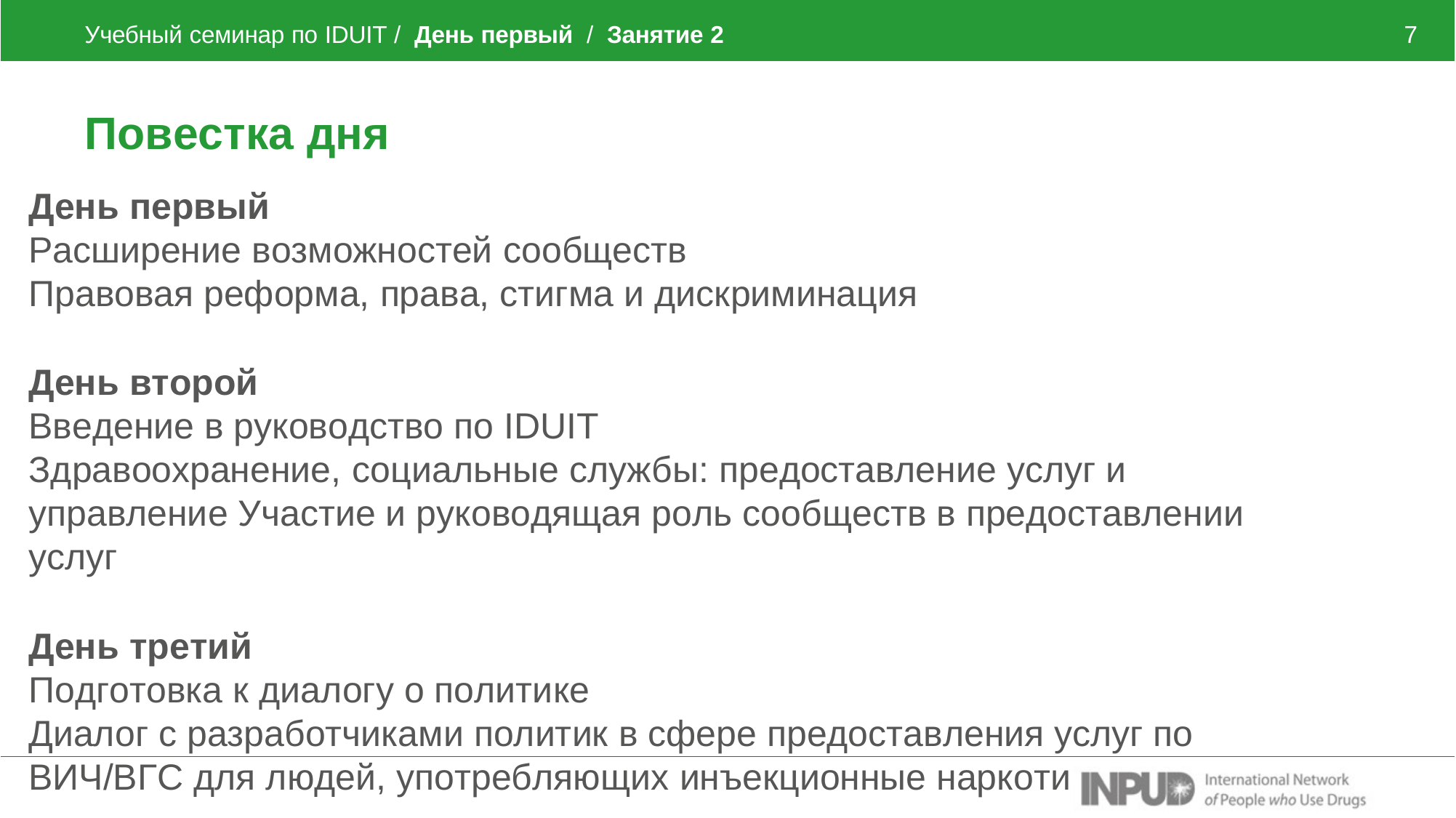

Учебный семинар по IDUIT /  День первый  /  Занятие 2
7
Повестка дня
День первый
Расширение возможностей сообществ
Правовая реформа, права, стигма и дискриминация

День второй
Введение в руководство по IDUIT
Здравоохранение, социальные службы: предоставление услуг и управление Участие и руководящая роль сообществ в предоставлении услуг

День третий
Подготовка к диалогу о политике
Диалог с разработчиками политик в сфере предоставления услуг по ВИЧ/ВГС для людей, употребляющих инъекционные наркотики